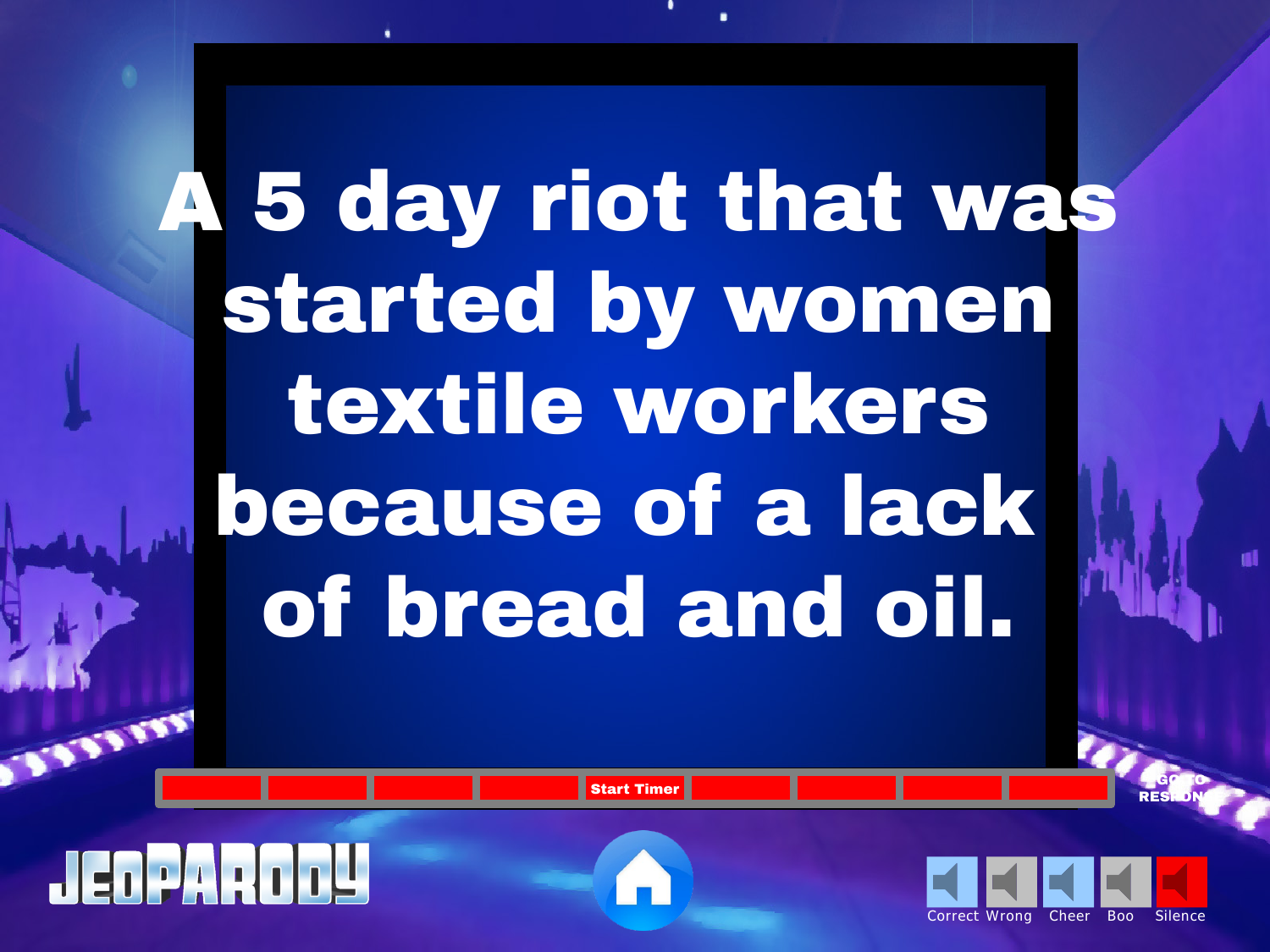

A 5 day riot that was started by women textile workers because of a lack
of bread and oil.